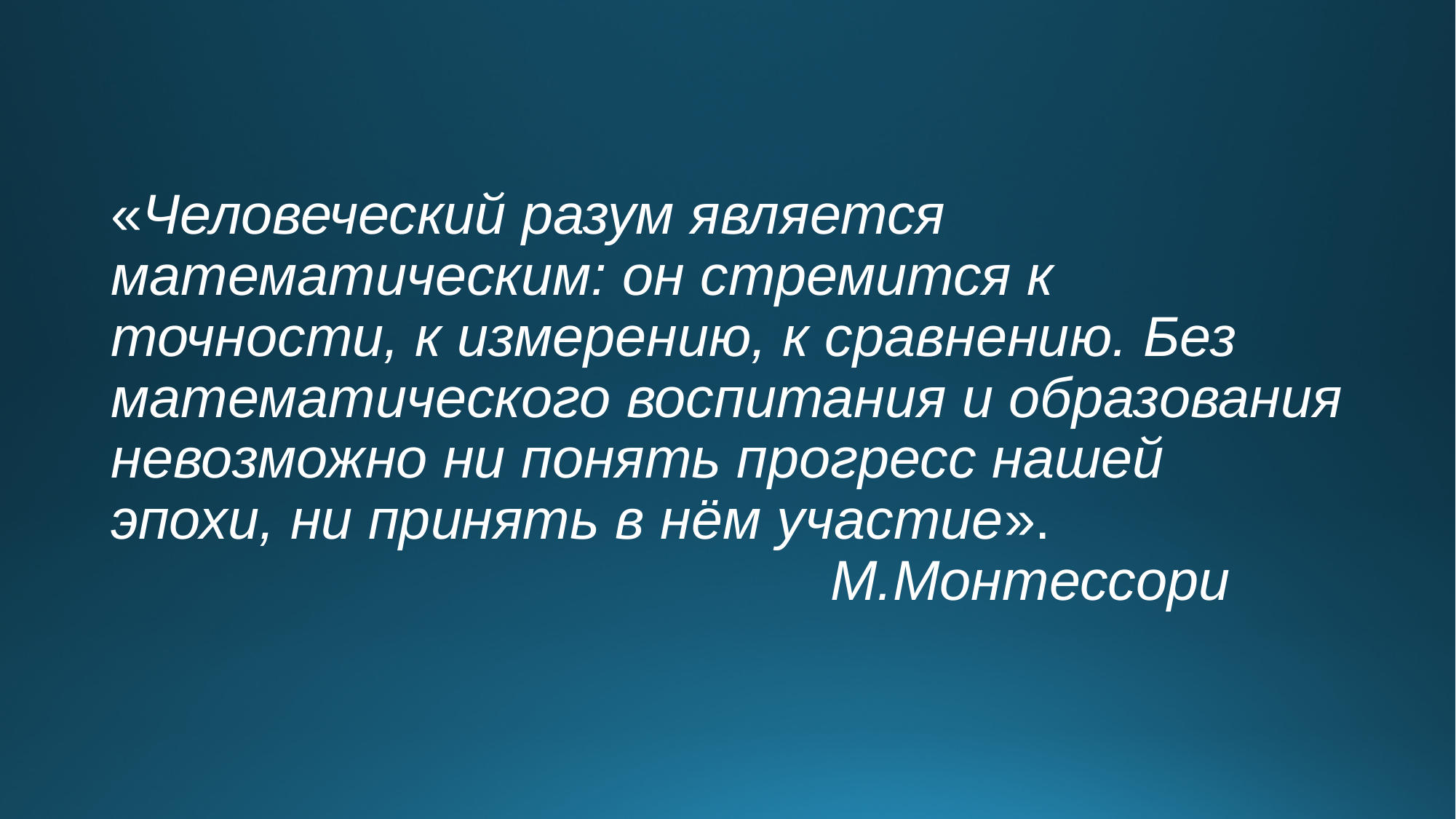

# «Человеческий разум является математическим: он стремится к точности, к измерению, к сравнению. Без математического воспитания и образования невозможно ни понять прогресс нашей эпохи, ни принять в нём участие». М.Монтессори